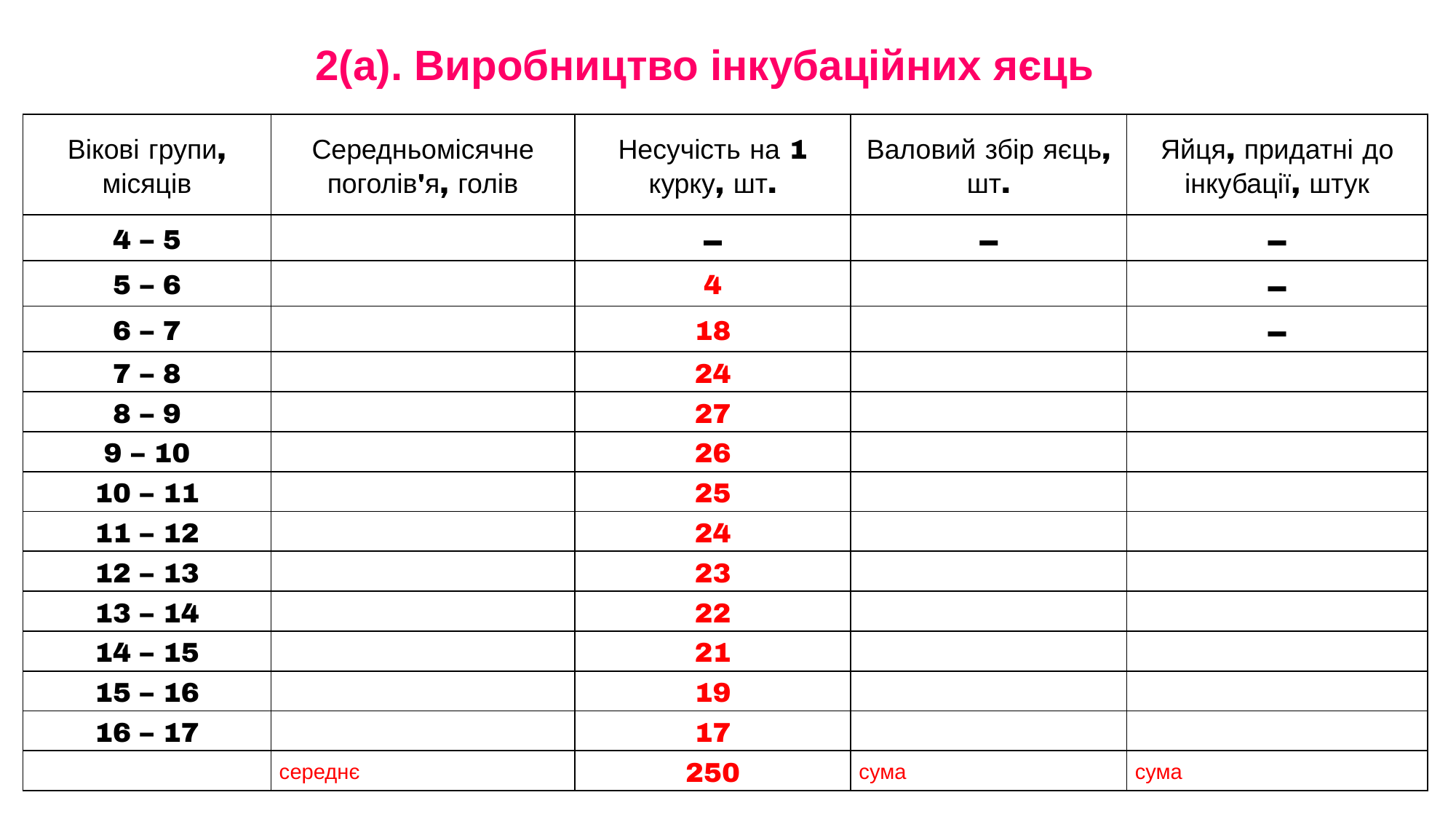

2(а). Виробництво інкубаційних яєць
| Вікові групи, місяців | Середньомісячне поголів'я, голів | Несучість на 1 курку, шт. | Валовий збір яєць, шт. | Яйця, придатні до інкубації, штук |
| --- | --- | --- | --- | --- |
| 4 – 5 |  | – | – | – |
| 5 – 6 |  | 4 |  | – |
| 6 – 7 |  | 18 |  | – |
| 7 – 8 |  | 24 |  |  |
| 8 – 9 |  | 27 |  |  |
| 9 – 10 |  | 26 |  |  |
| 10 – 11 |  | 25 |  |  |
| 11 – 12 |  | 24 |  |  |
| 12 – 13 |  | 23 |  |  |
| 13 – 14 |  | 22 |  |  |
| 14 – 15 |  | 21 |  |  |
| 15 – 16 |  | 19 |  |  |
| 16 – 17 |  | 17 |  |  |
|  | середнє | 250 | сума | сума |